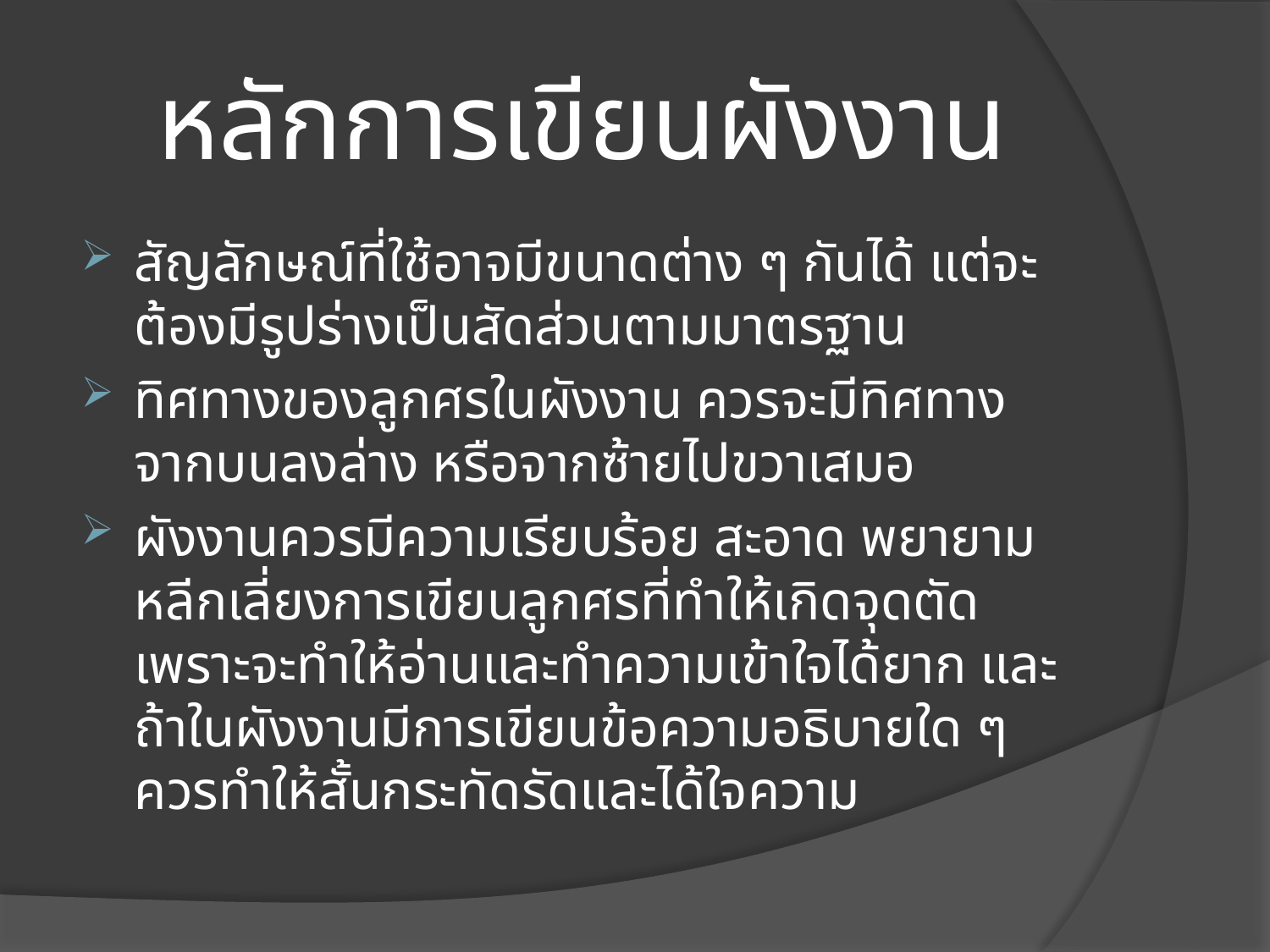

# หลักการเขียนผังงาน
สัญลักษณ์ที่ใช้อาจมีขนาดต่าง ๆ กันได้ แต่จะต้องมีรูปร่างเป็นสัดส่วนตามมาตรฐาน
ทิศทางของลูกศรในผังงาน ควรจะมีทิศทางจากบนลงล่าง หรือจากซ้ายไปขวาเสมอ
ผังงานควรมีความเรียบร้อย สะอาด พยายามหลีกเลี่ยงการเขียนลูกศรที่ทำให้เกิดจุดตัด เพราะจะทำให้อ่านและทำความเข้าใจได้ยาก และถ้าในผังงานมีการเขียนข้อความอธิบายใด ๆ ควรทำให้สั้นกระทัดรัดและได้ใจความ